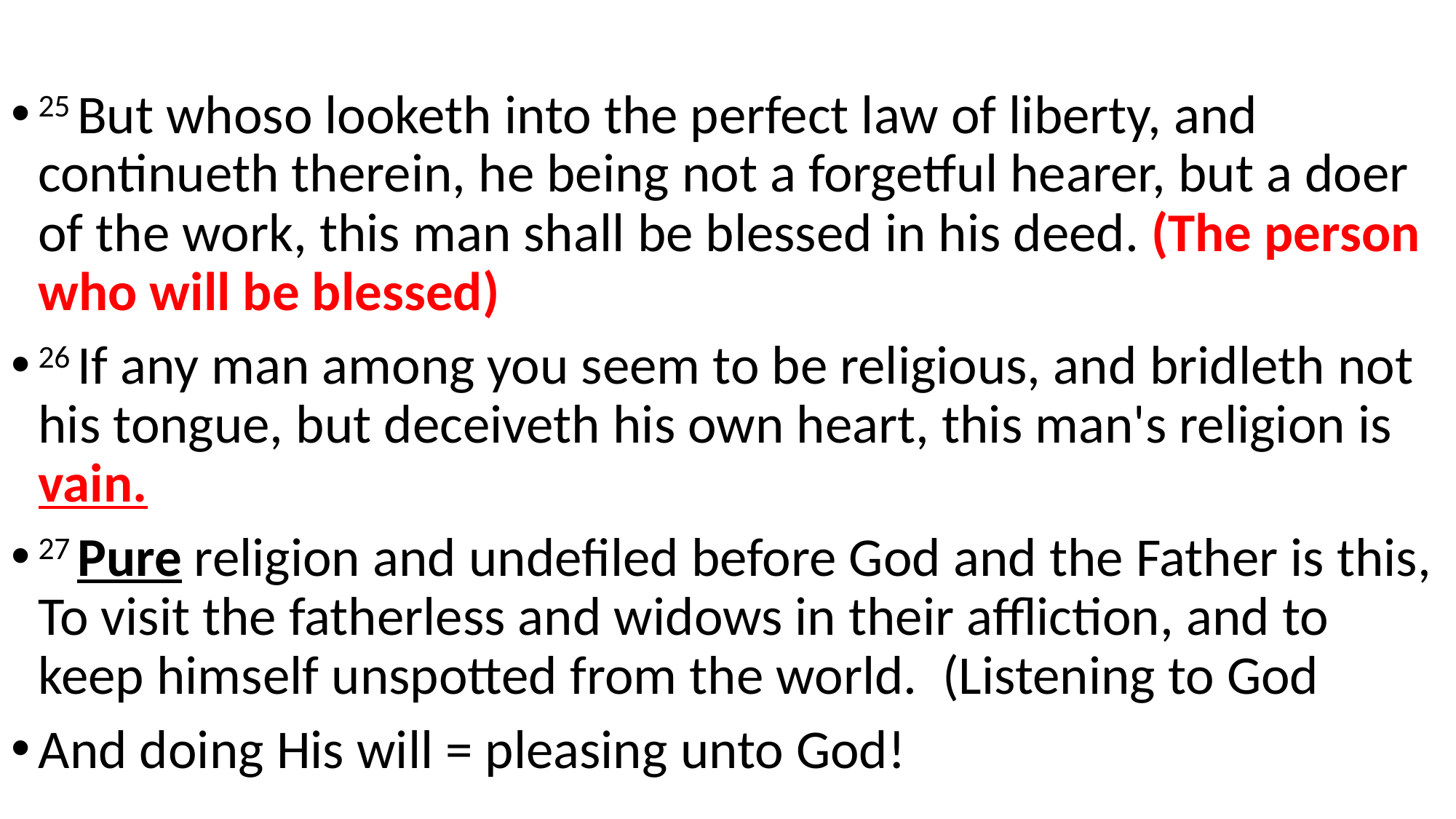

25 But whoso looketh into the perfect law of liberty, and continueth therein, he being not a forgetful hearer, but a doer of the work, this man shall be blessed in his deed. (The person who will be blessed)
26 If any man among you seem to be religious, and bridleth not his tongue, but deceiveth his own heart, this man's religion is vain.
27 Pure religion and undefiled before God and the Father is this, To visit the fatherless and widows in their affliction, and to keep himself unspotted from the world.  (Listening to God
And doing His will = pleasing unto God!